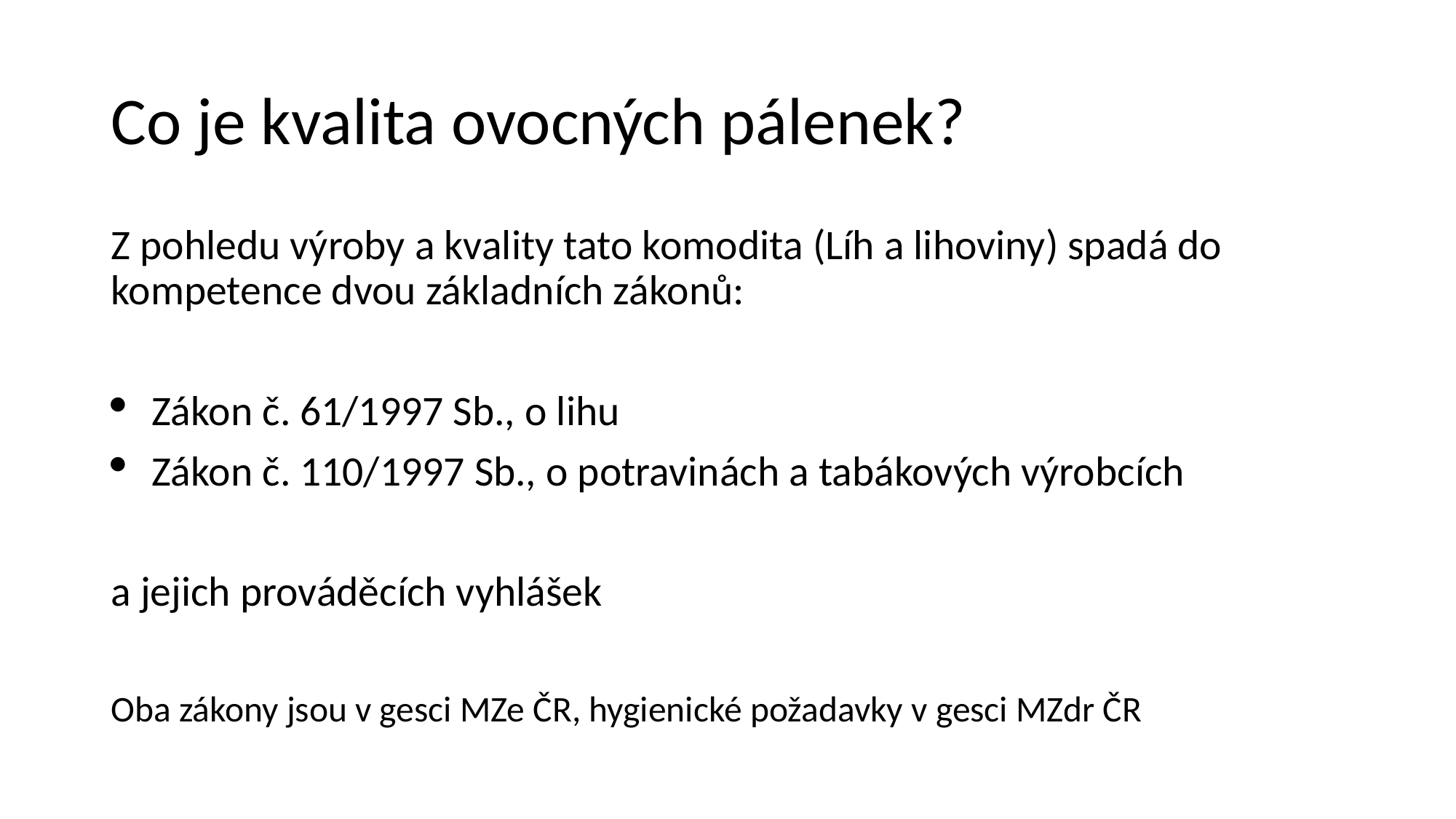

# Co je kvalita ovocných pálenek?
Z pohledu výroby a kvality tato komodita (Líh a lihoviny) spadá do kompetence dvou základních zákonů:

Zákon č. 61/1997 Sb., o lihu
Zákon č. 110/1997 Sb., o potravinách a tabákových výrobcích

a jejich prováděcích vyhlášek

Oba zákony jsou v gesci MZe ČR, hygienické požadavky v gesci MZdr ČR